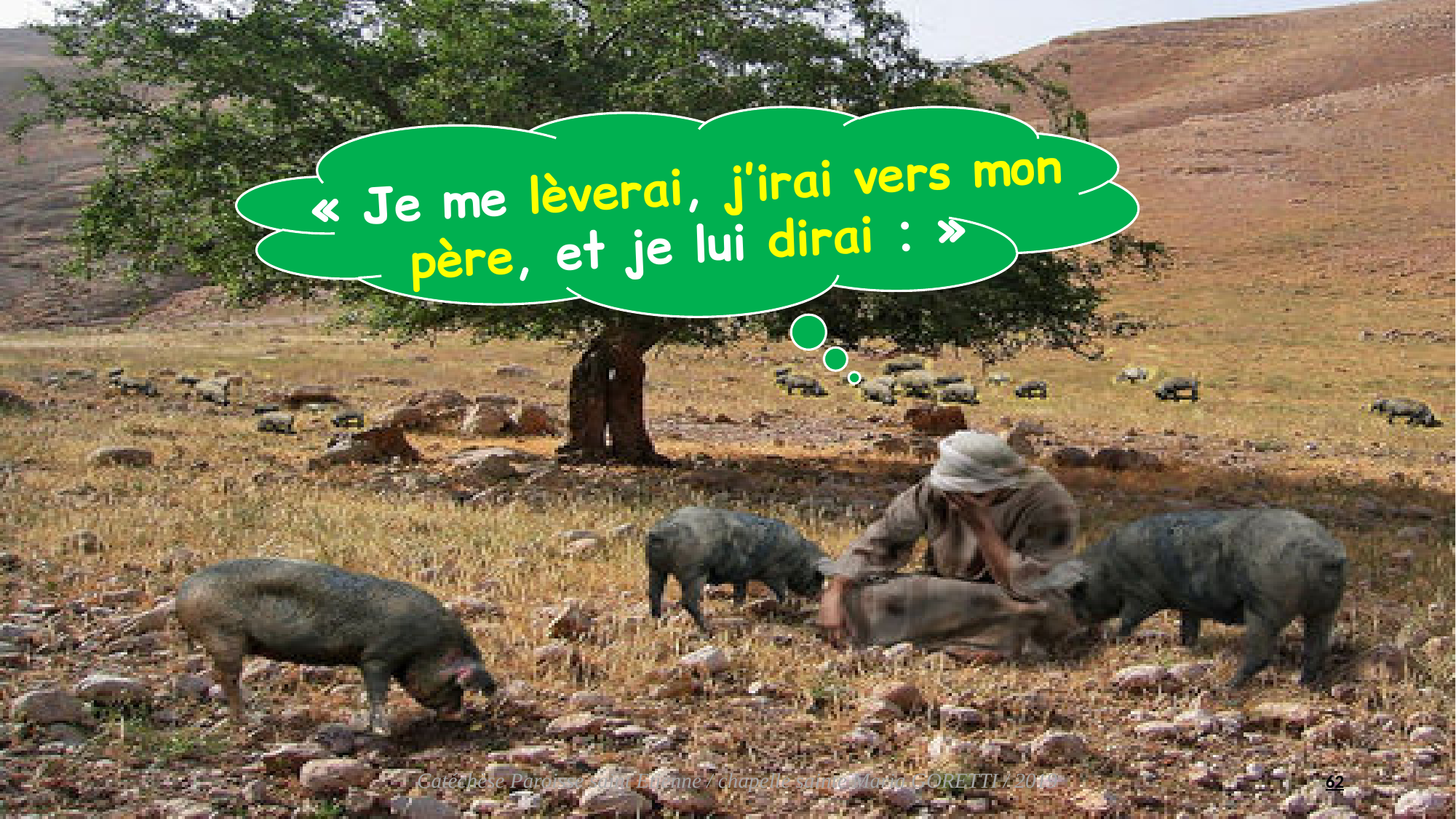

« Je me lèverai, j’irai vers mon père, et je lui dirai : »
62
Catéchèse Paroisse saint Etienne / chapelle sainte Maria GORETTI / 2019